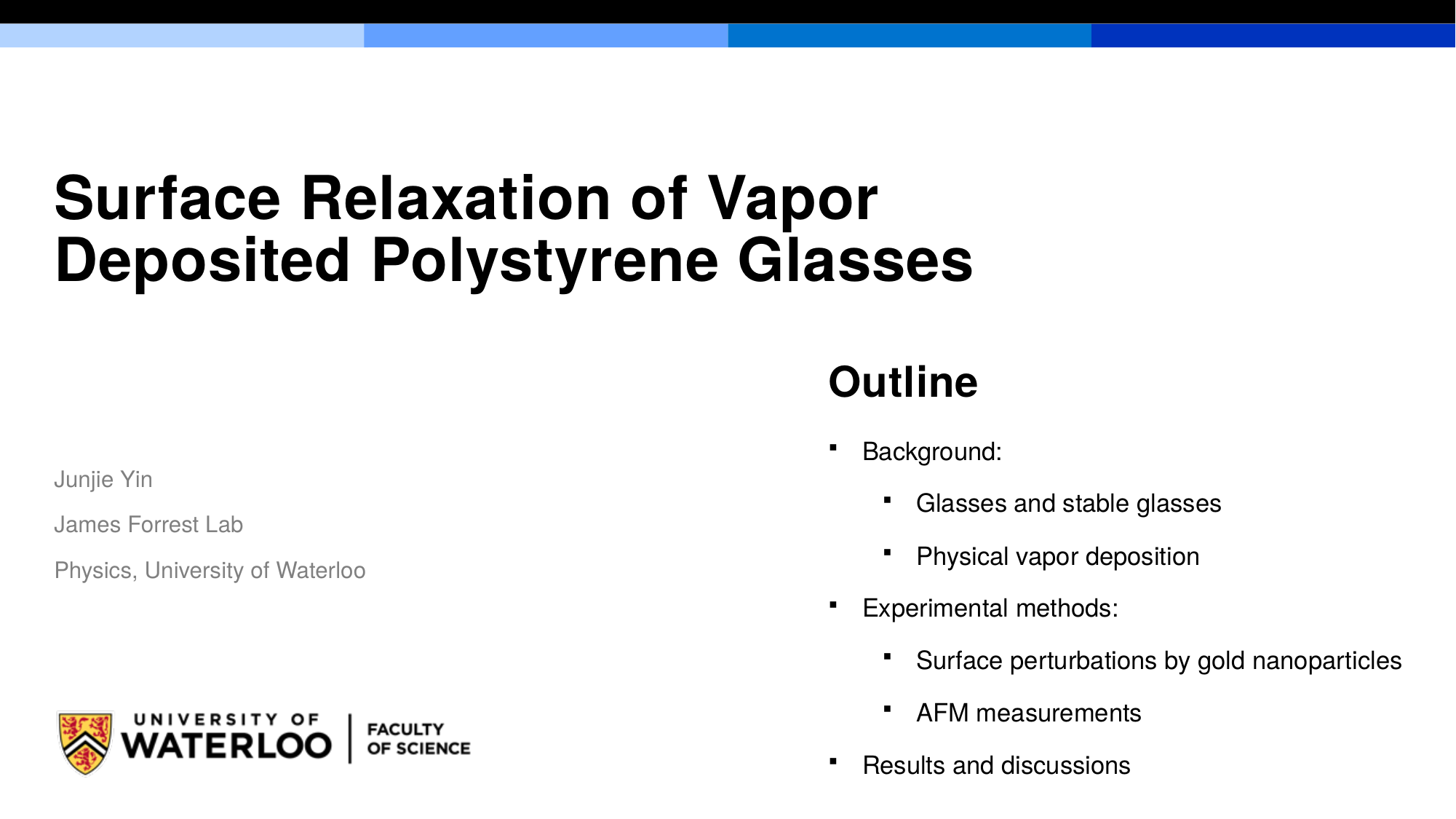

# Surface Relaxation of Vapor Deposited Polystyrene Glasses
Outline
Background:
Glasses and stable glasses
Physical vapor deposition
Experimental methods:
Surface perturbations by gold nanoparticles
AFM measurements
Results and discussions
Junjie Yin
James Forrest Lab
Physics, University of Waterloo